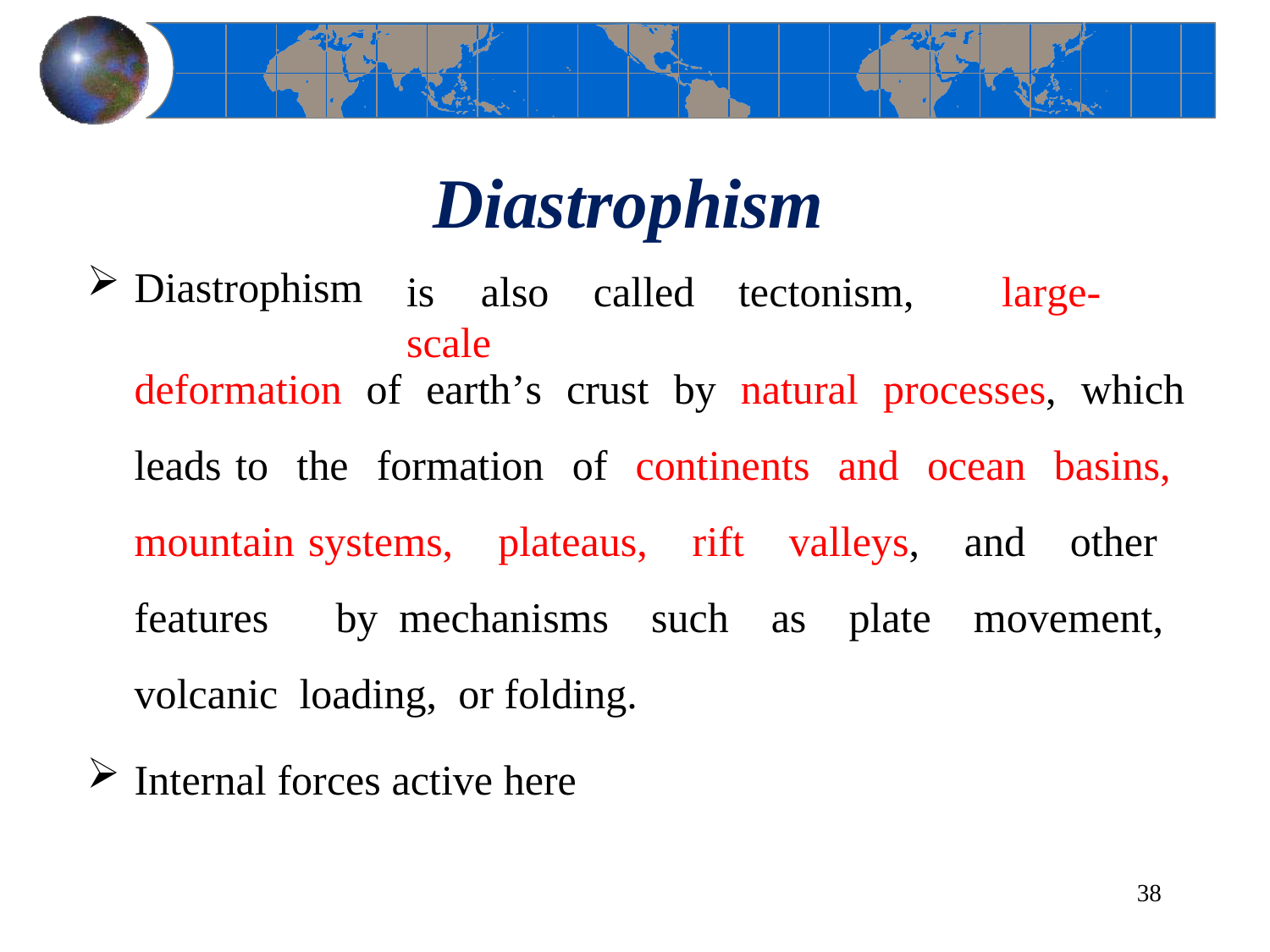

# Diastrophism
Diastrophism
is	also	called	tectonism,	large-scale
deformation of earth’s crust by natural processes, which leads to  the  formation  of  continents  and  ocean  basins,  mountain systems,   plateaus,   rift   valleys,   and   other   features   by mechanisms  such  as  plate  movement,  volcanic  loading,  or folding.
Internal forces active here
38